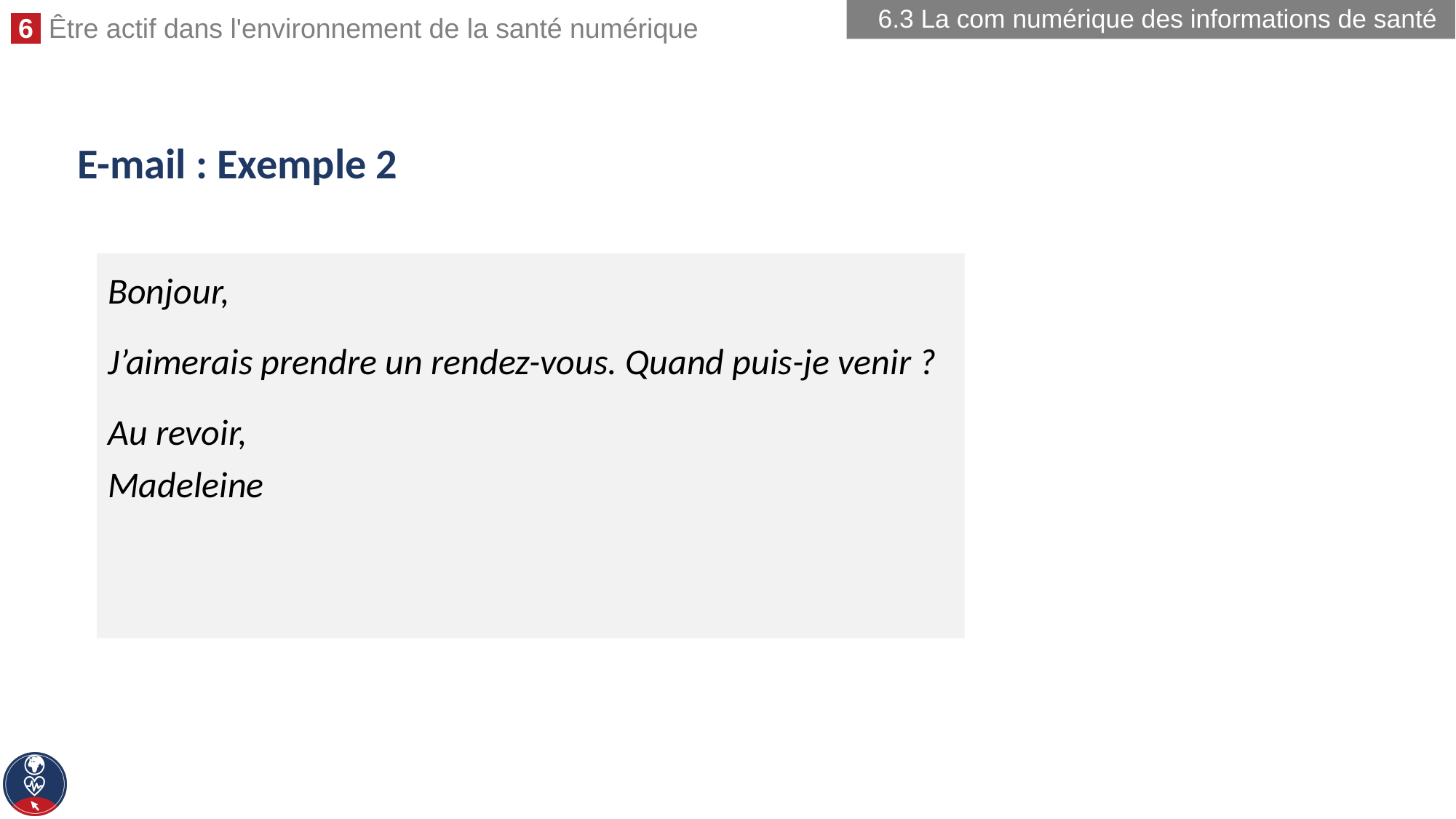

6.3 La com numérique des informations de santé
# E-mail : Exemple 2
Bonjour,
J’aimerais prendre un rendez-vous. Quand puis-je venir ?
Au revoir,
Madeleine